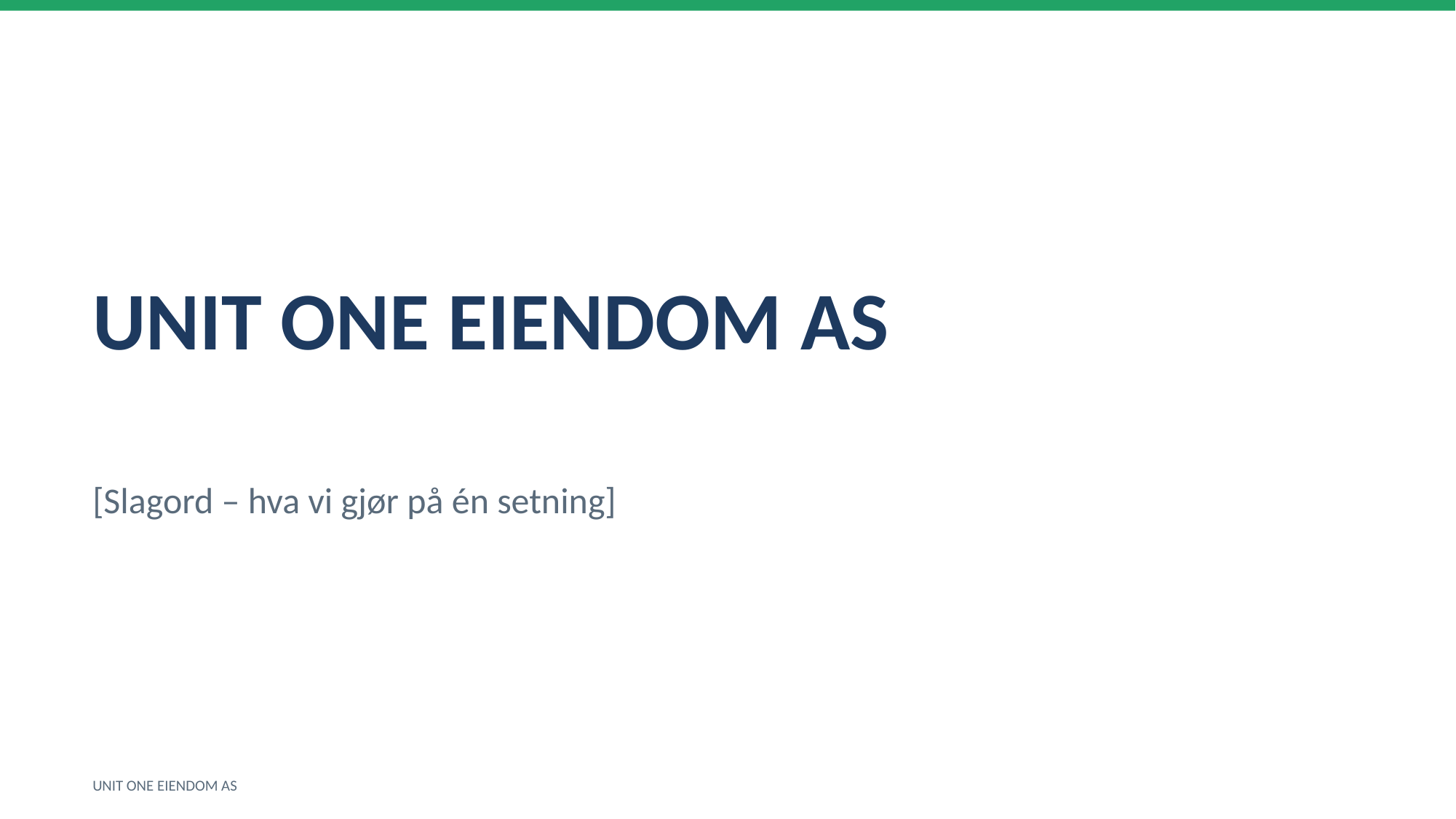

UNIT ONE EIENDOM AS
[Slagord – hva vi gjør på én setning]
UNIT ONE EIENDOM AS